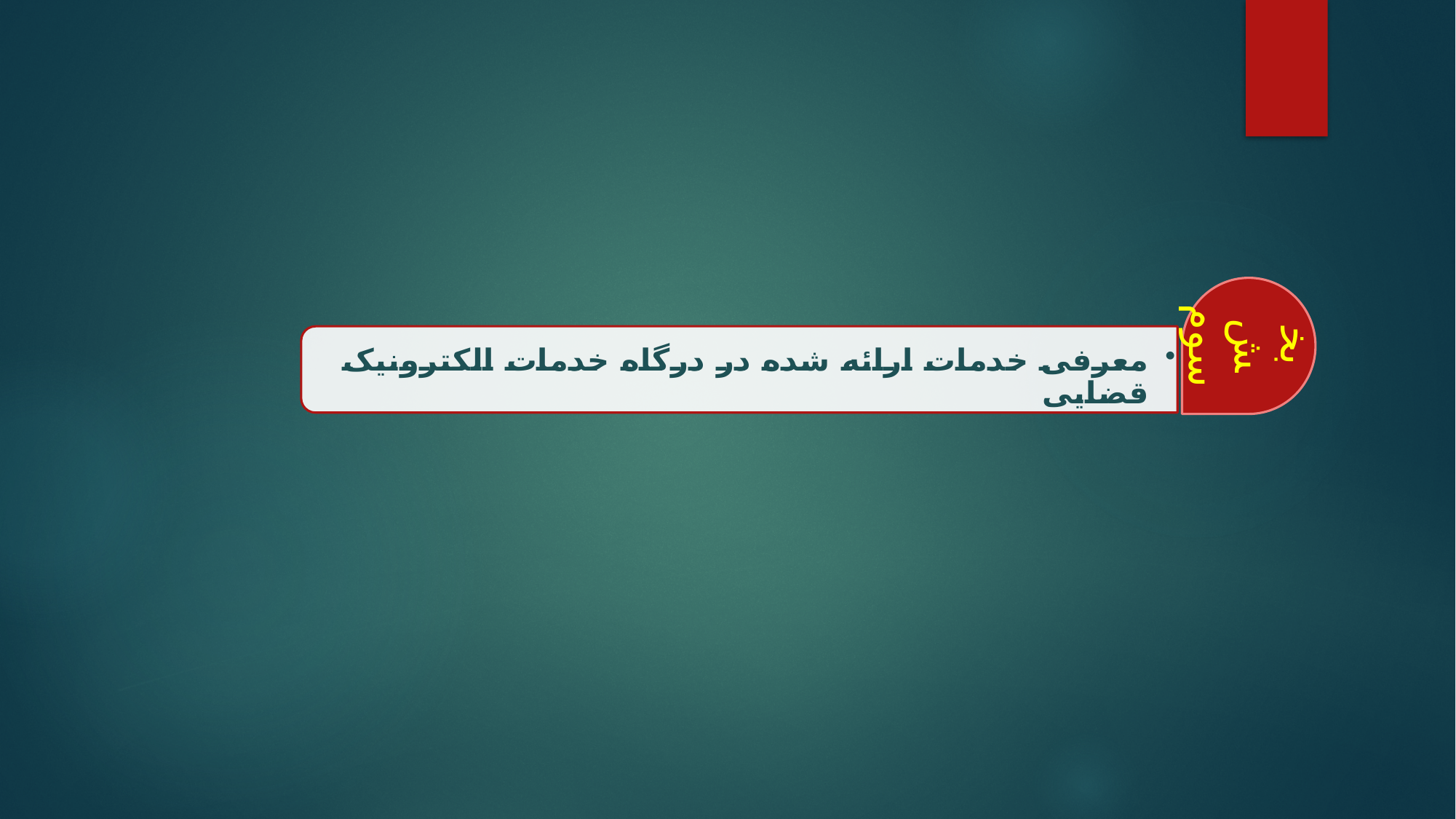

بخش سوم
معرفی خدمات ارائه شده در درگاه خدمات الکترونیک قضایی